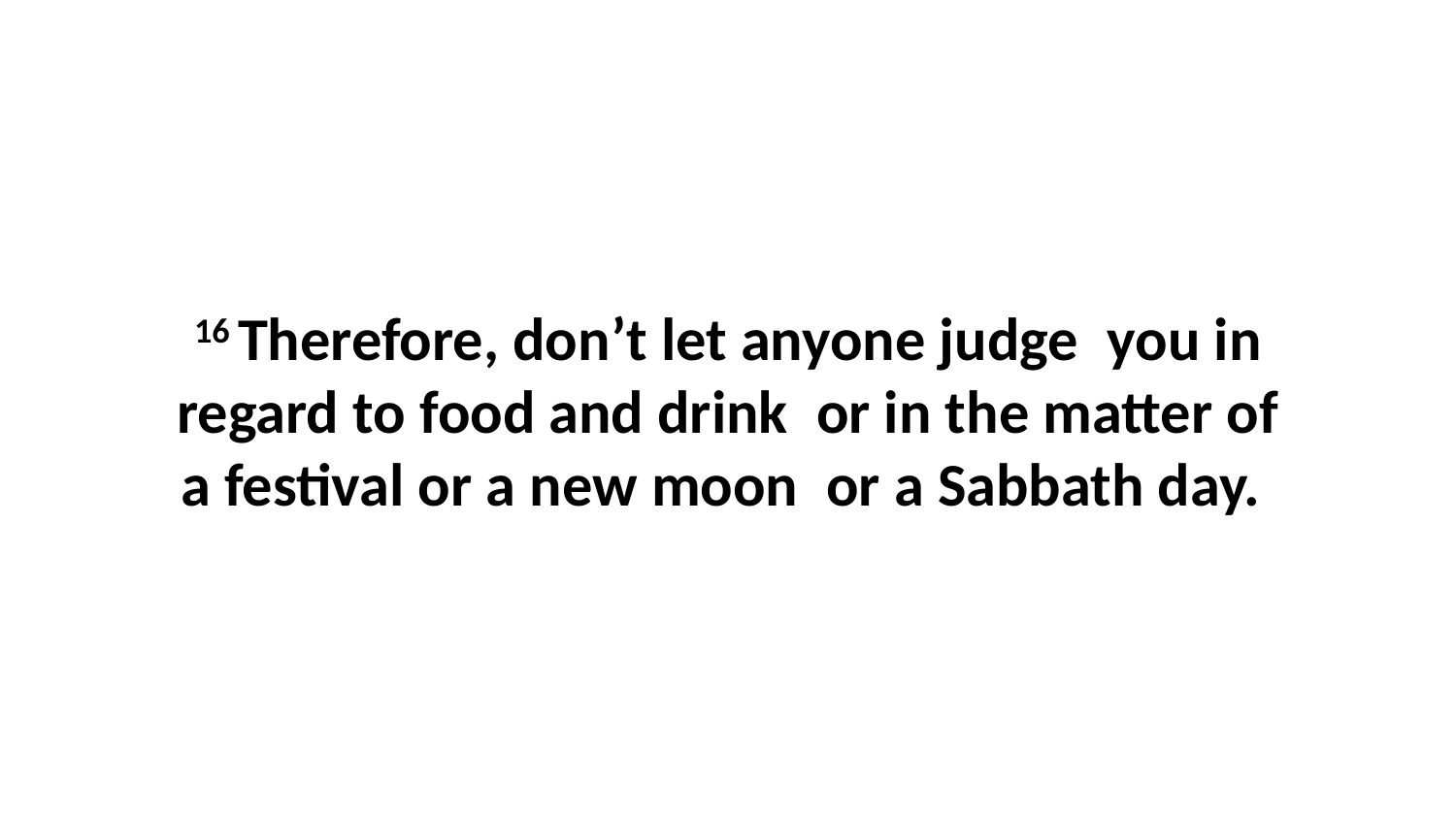

16 Therefore, don’t let anyone judge  you in regard to food and drink  or in the matter of a festival or a new moon  or a Sabbath day.